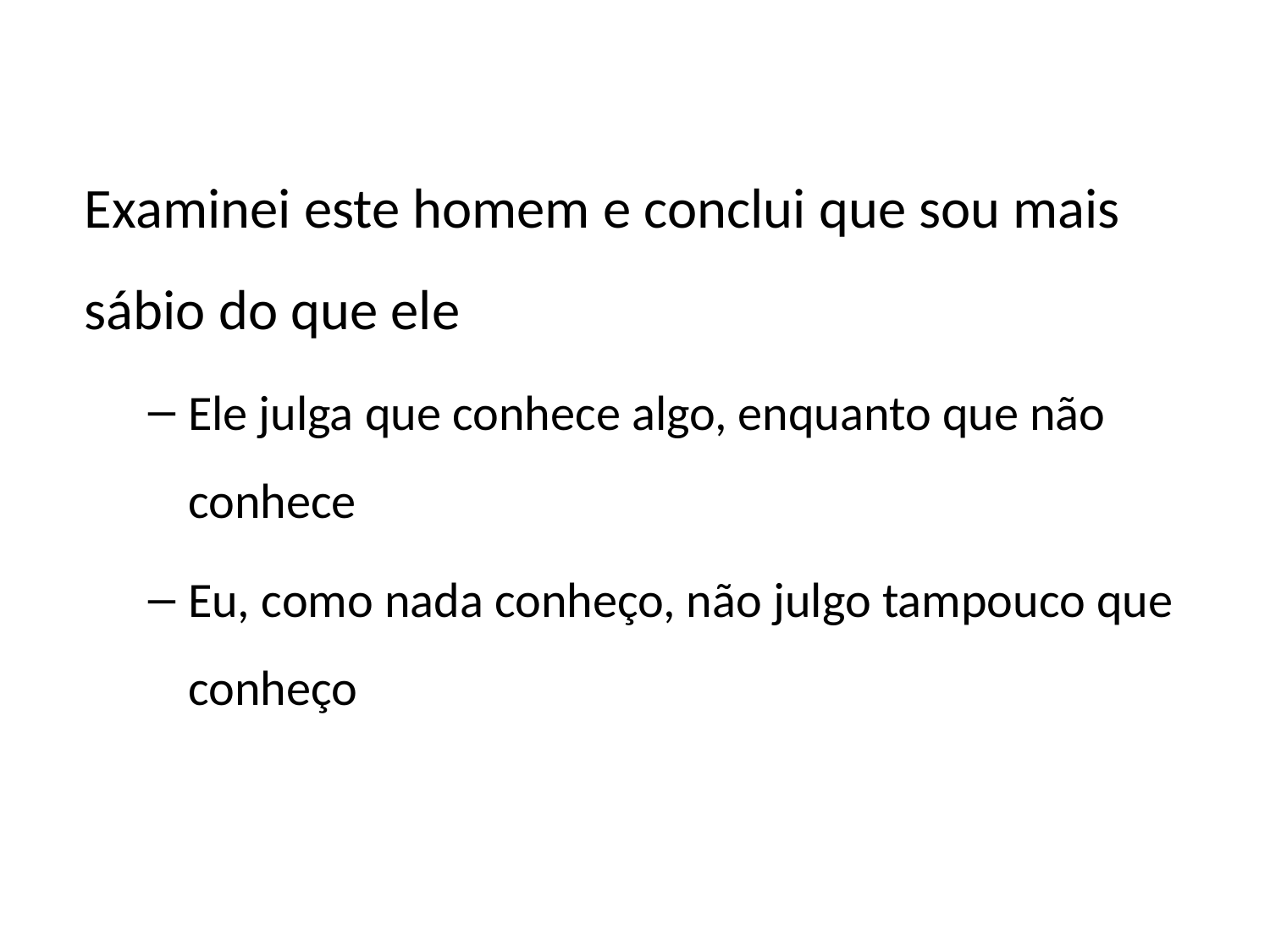

Examinei este homem e conclui que sou mais sábio do que ele
Ele julga que conhece algo, enquanto que não conhece
Eu, como nada conheço, não julgo tampouco que conheço